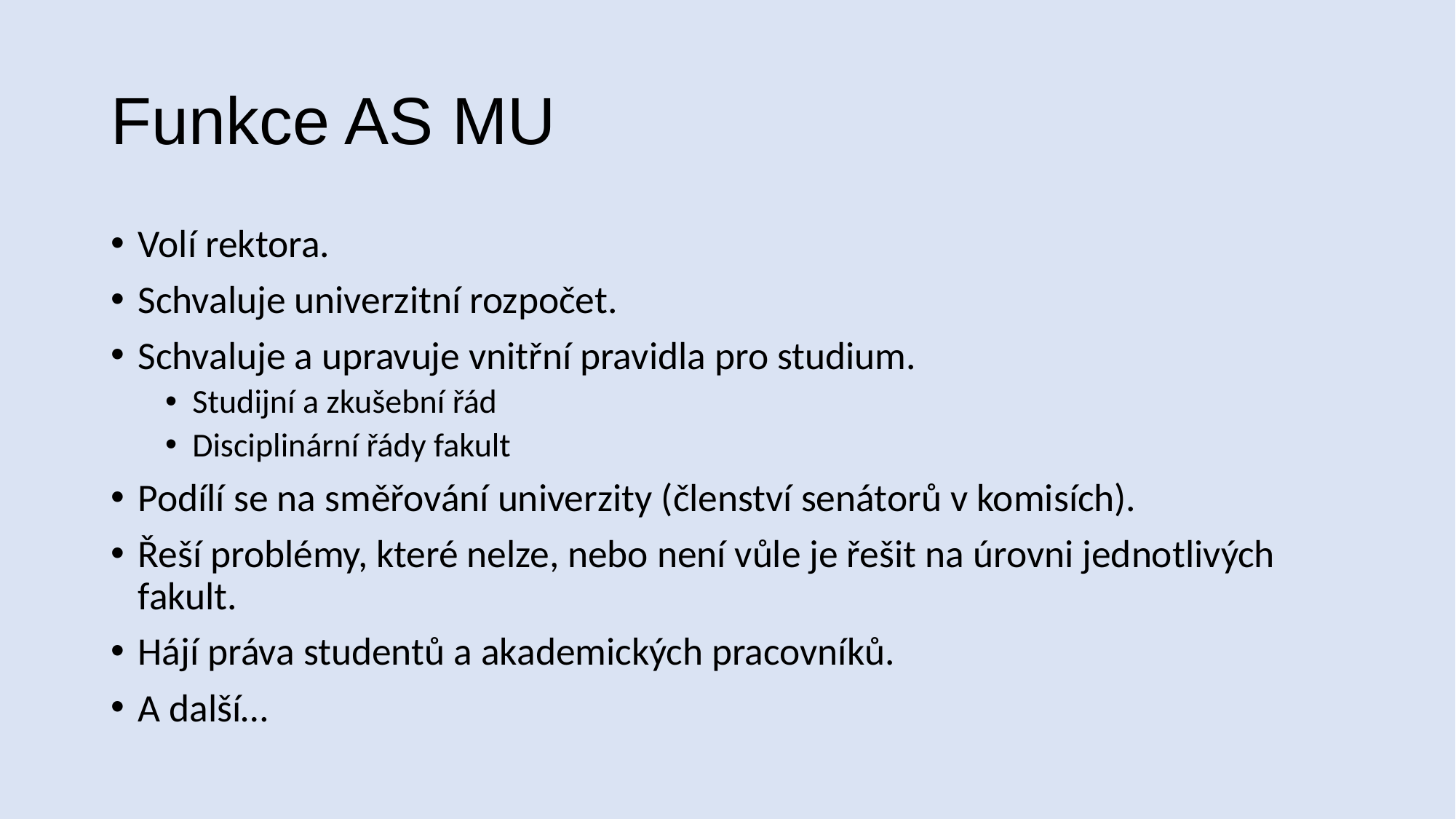

# Funkce AS MU
Volí rektora.
Schvaluje univerzitní rozpočet.
Schvaluje a upravuje vnitřní pravidla pro studium.
Studijní a zkušební řád
Disciplinární řády fakult
Podílí se na směřování univerzity (členství senátorů v komisích).
Řeší problémy, které nelze, nebo není vůle je řešit na úrovni jednotlivých fakult.
Hájí práva studentů a akademických pracovníků.
A další…